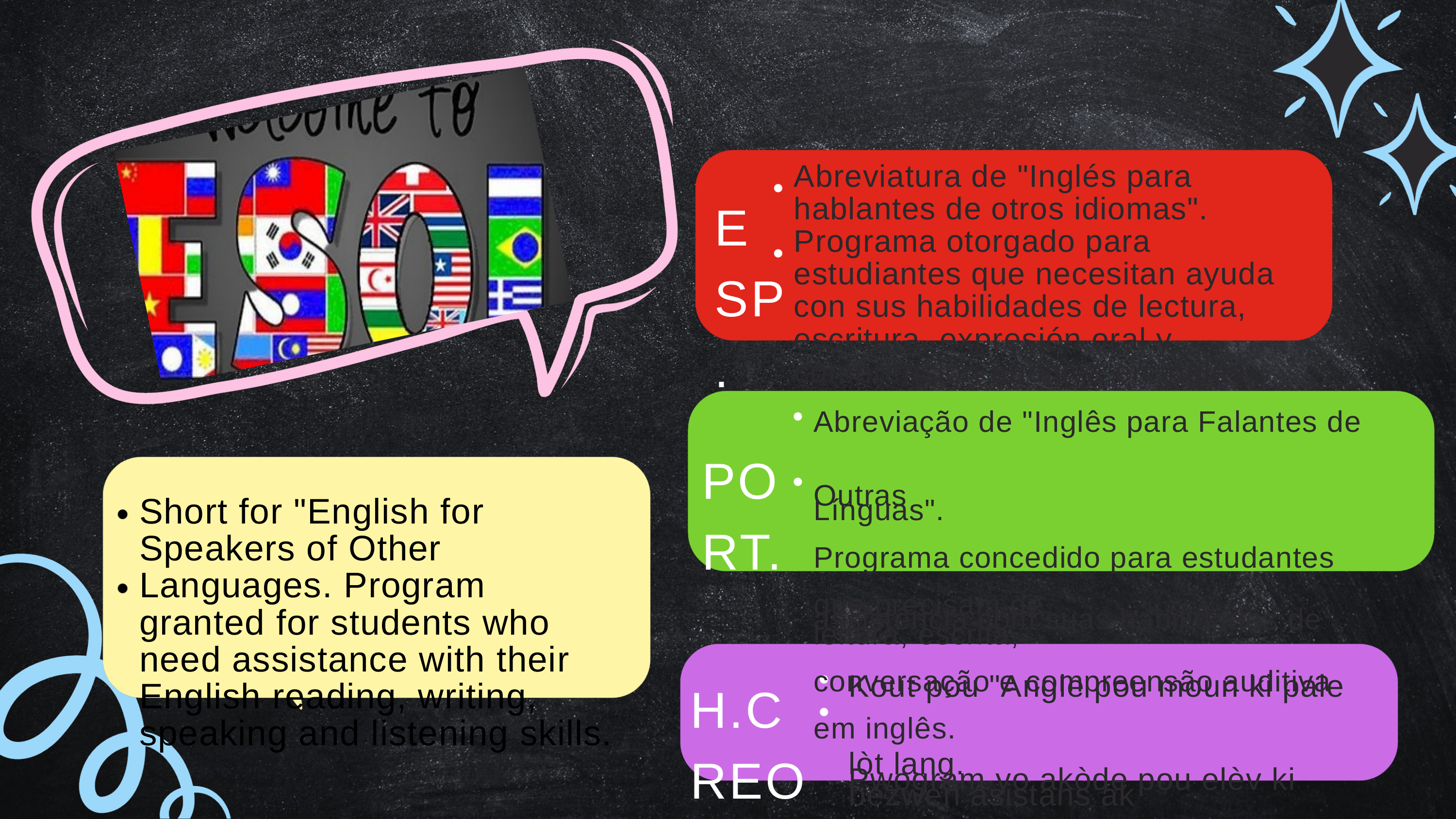

Abreviatura de "Inglés para hablantes de otros idiomas". Programa otorgado para estudiantes que necesitan ayuda con sus habilidades de lectura, escritura, expresión oral y comprensión auditiva en inglés.
ESP.
Abreviação de "Inglês para Falantes de Outras
Línguas".
Programa concedido para estudantes que precisam de
assistência com suas habilidades de leitura, escrita,
conversação e compreensão auditiva em inglês.

PORT.

Short for "English for Speakers of Other Languages. Program granted for students who need assistance with their English reading, writing, speaking and listening skills.
Kout pou "Angle pou moun ki pale lòt lang.
Pwogram yo akòde pou elèv ki bezwen asistans ak
konpetans yo lekti, ekri, pale ak tande angle.

H.CREO.